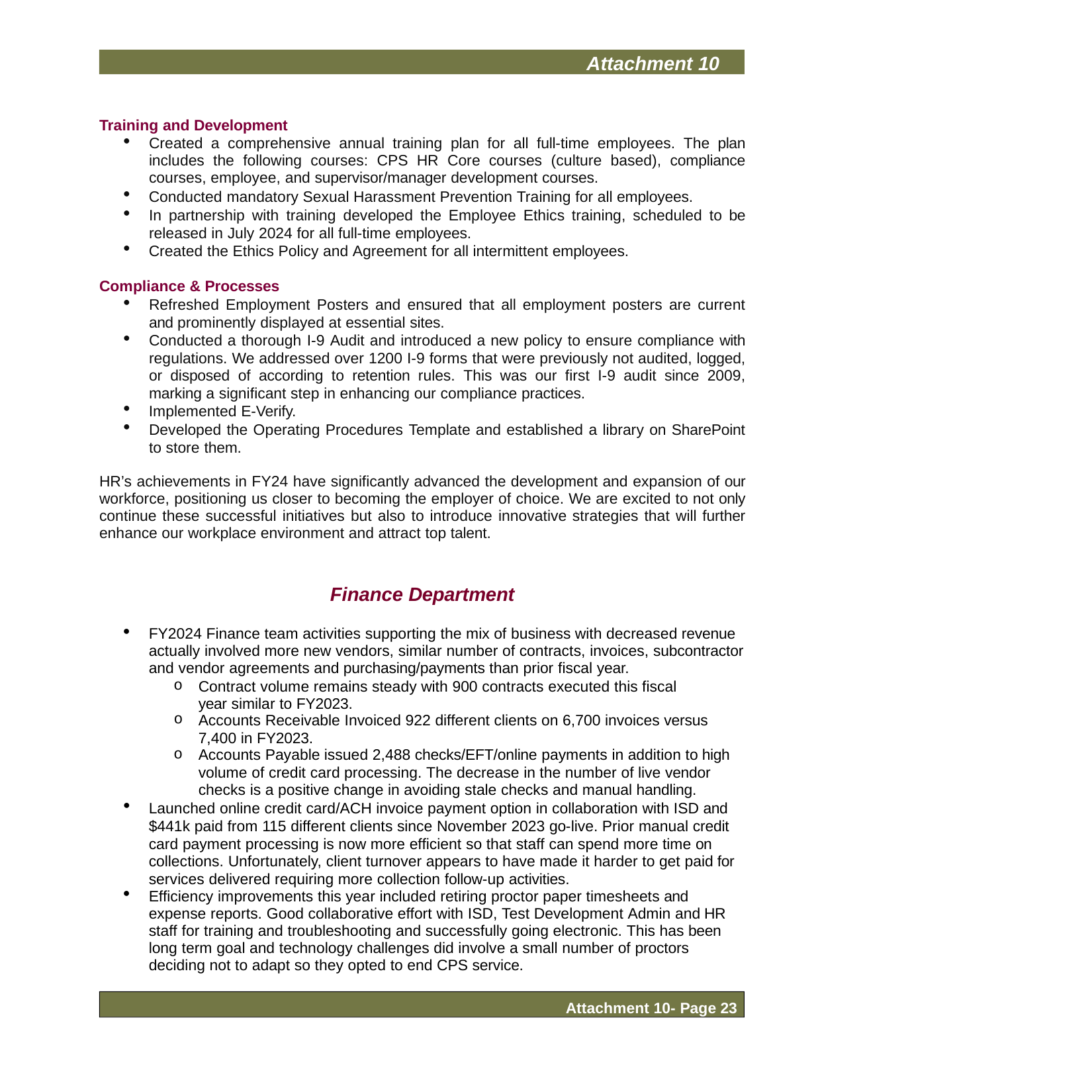

Attachment 10
Training and Development
Created a comprehensive annual training plan for all full-time employees. The plan includes the following courses: CPS HR Core courses (culture based), compliance courses, employee, and supervisor/manager development courses.
Conducted mandatory Sexual Harassment Prevention Training for all employees.
In partnership with training developed the Employee Ethics training, scheduled to be released in July 2024 for all full-time employees.
Created the Ethics Policy and Agreement for all intermittent employees.
Compliance & Processes
Refreshed Employment Posters and ensured that all employment posters are current and prominently displayed at essential sites.
Conducted a thorough I-9 Audit and introduced a new policy to ensure compliance with regulations. We addressed over 1200 I-9 forms that were previously not audited, logged, or disposed of according to retention rules. This was our first I-9 audit since 2009, marking a significant step in enhancing our compliance practices.
Implemented E-Verify.
Developed the Operating Procedures Template and established a library on SharePoint to store them.
HR’s achievements in FY24 have significantly advanced the development and expansion of our workforce, positioning us closer to becoming the employer of choice. We are excited to not only continue these successful initiatives but also to introduce innovative strategies that will further enhance our workplace environment and attract top talent.

Finance Department
FY2024 Finance team activities supporting the mix of business with decreased revenue actually involved more new vendors, similar number of contracts, invoices, subcontractor and vendor agreements and purchasing/payments than prior fiscal year.
Contract volume remains steady with 900 contracts executed this fiscal year similar to FY2023.
Accounts Receivable Invoiced 922 different clients on 6,700 invoices versus
7,400 in FY2023.
Accounts Payable issued 2,488 checks/EFT/online payments in addition to high volume of credit card processing. The decrease in the number of live vendor checks is a positive change in avoiding stale checks and manual handling.
Launched online credit card/ACH invoice payment option in collaboration with ISD and
$441k paid from 115 different clients since November 2023 go-live. Prior manual credit card payment processing is now more efficient so that staff can spend more time on collections. Unfortunately, client turnover appears to have made it harder to get paid for services delivered requiring more collection follow-up activities.
Efficiency improvements this year included retiring proctor paper timesheets and expense reports. Good collaborative effort with ISD, Test Development Admin and HR staff for training and troubleshooting and successfully going electronic. This has been long term goal and technology challenges did involve a small number of proctors deciding not to adapt so they opted to end CPS service.

Attachment 10- Page 23